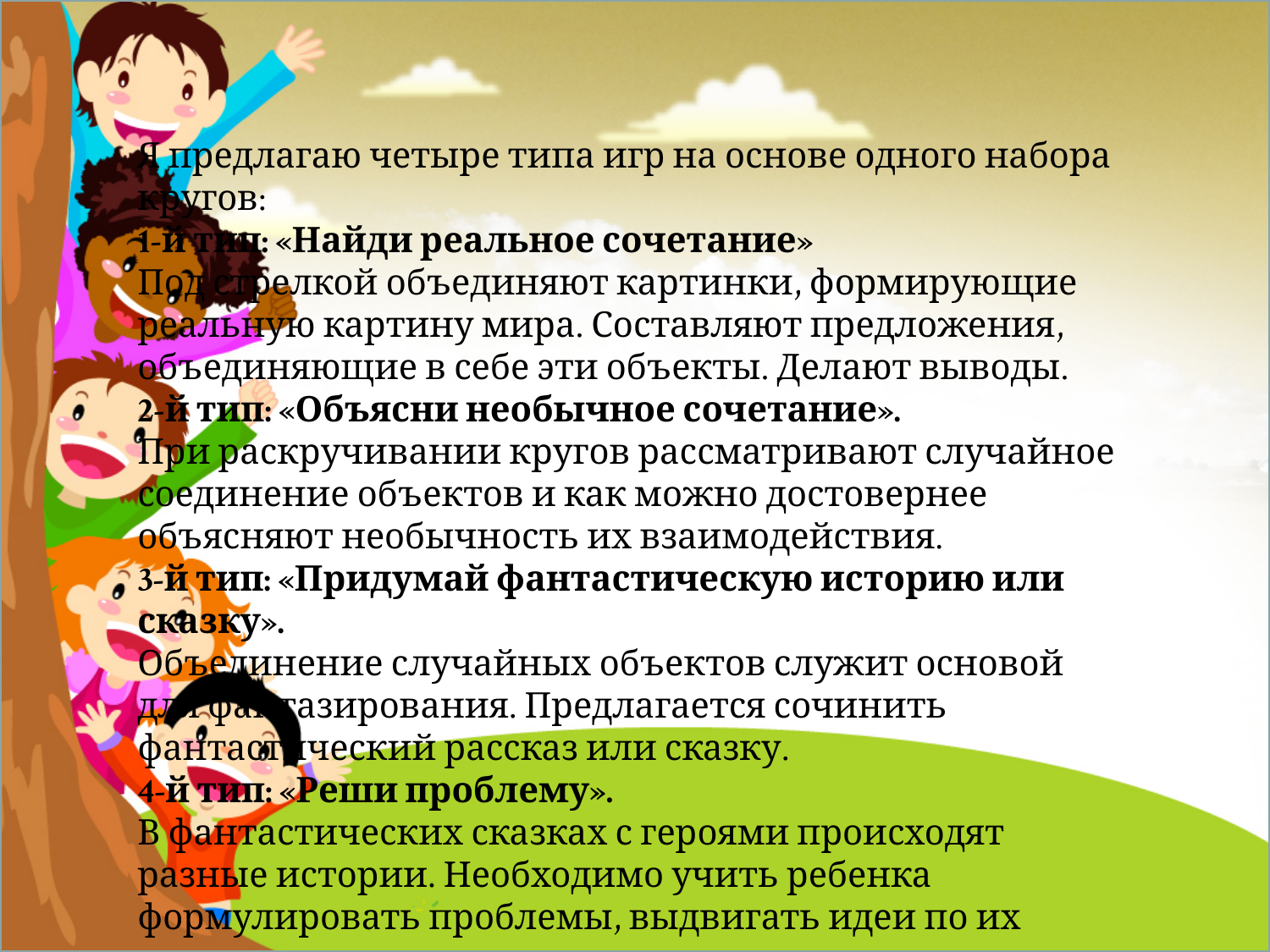

Я предлагаю четыре типа игр на основе одного набора кругов:
1-й тип: «Найди реальное сочетание»
Под стрелкой объединяют картинки, формирующие реальную картину мира. Составляют предложения, объединяющие в себе эти объекты. Делают выводы.
2-й тип: «Объясни необычное сочетание».
При раскручивании кругов рассматривают случайное соединение объектов и как можно достовернее объясняют необычность их взаимодействия.
3-й тип: «Придумай фантастическую историю или сказку».
Объединение случайных объектов служит основой для фантазирования. Предлагается сочинить фантастический рассказ или сказку.
4-й тип: «Реши проблему».
В фантастических сказках с героями происходят разные истории. Необходимо учить ребенка формулировать проблемы, выдвигать идеи по их решению.